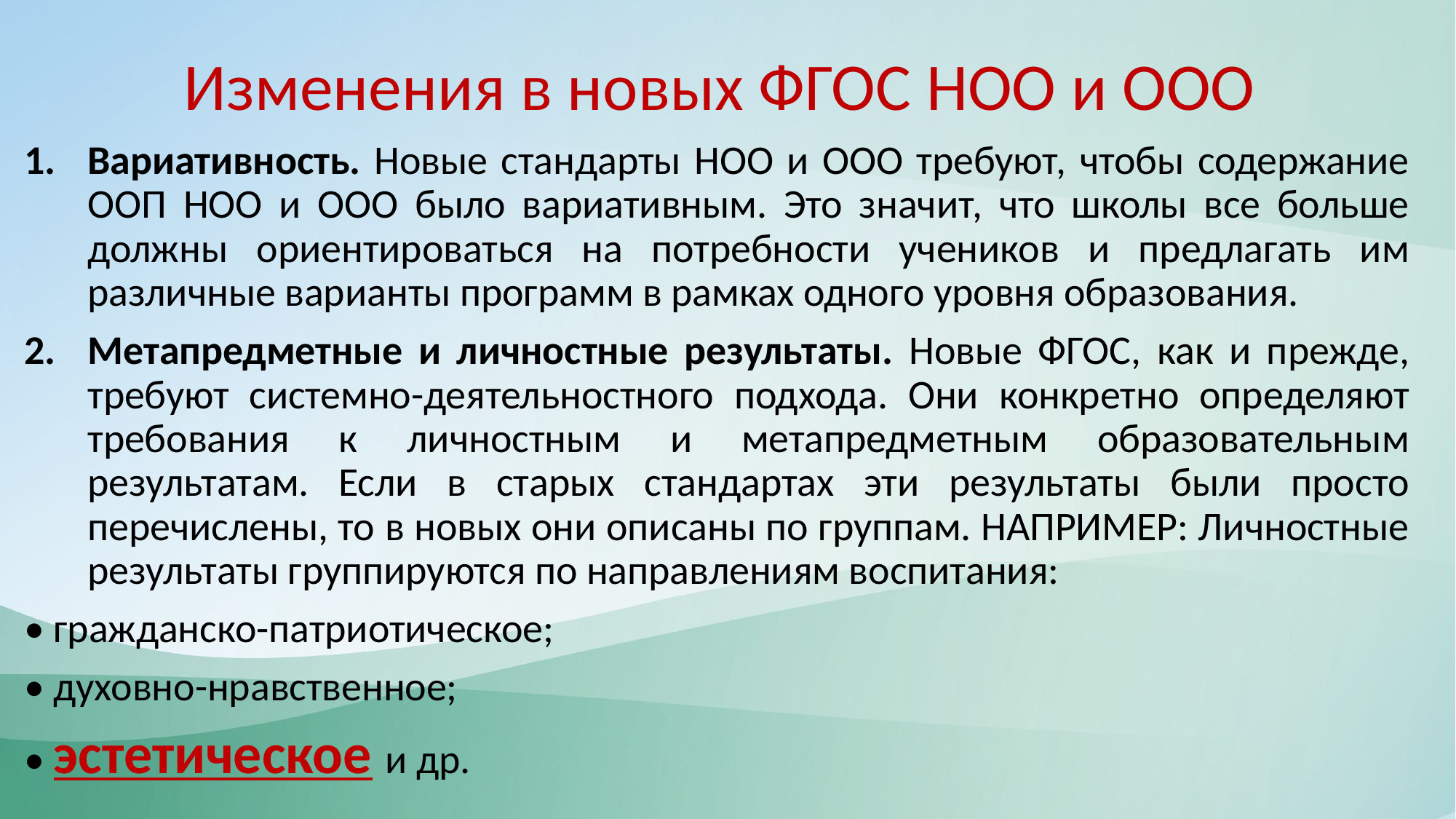

# Изменения в новых ФГОС НОО и ООО
Вариативность. Новые стандарты НОО и ООО требуют, чтобы содержание ООП НОО и ООО было вариативным. Это значит, что школы все больше должны ориентироваться на потребности учеников и предлагать им различные варианты программ в рамках одного уровня образования.
Метапредметные и личностные результаты. Новые ФГОС, как и прежде, требуют системно-деятельностного подхода. Они конкретно определяют требования к личностным и метапредметным образовательным результатам. Если в старых стандартах эти результаты были просто перечислены, то в новых они описаны по группам. НАПРИМЕР: Личностные результаты группируются по направлениям воспитания:
• гражданско-патриотическое;
• духовно-нравственное;
• эстетическое и др.